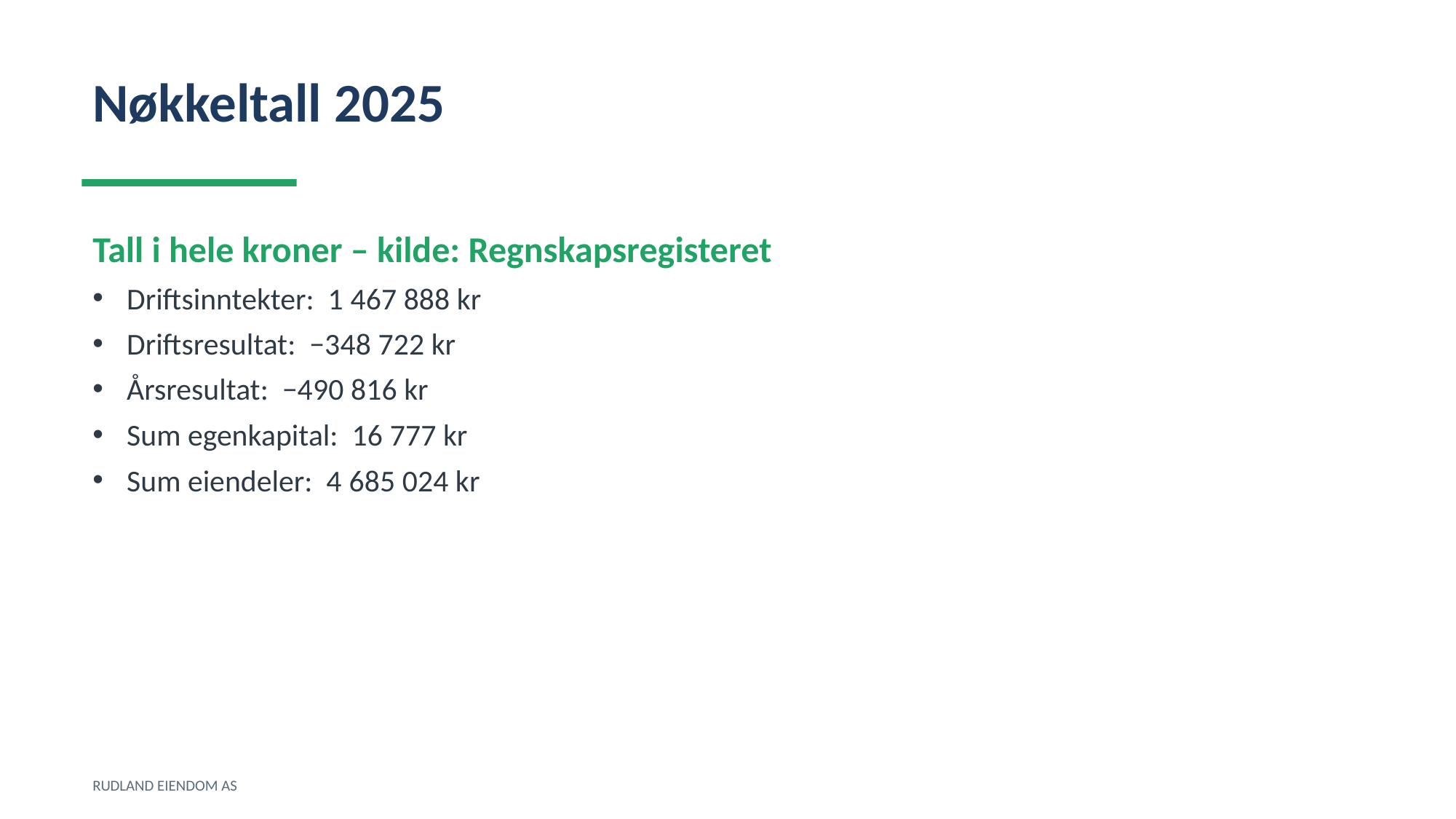

Nøkkeltall 2025

Tall i hele kroner – kilde: Regnskapsregisteret
Driftsinntekter:  1 467 888 kr
Driftsresultat:  −348 722 kr
Årsresultat:  −490 816 kr
Sum egenkapital:  16 777 kr
Sum eiendeler:  4 685 024 kr
RUDLAND EIENDOM AS